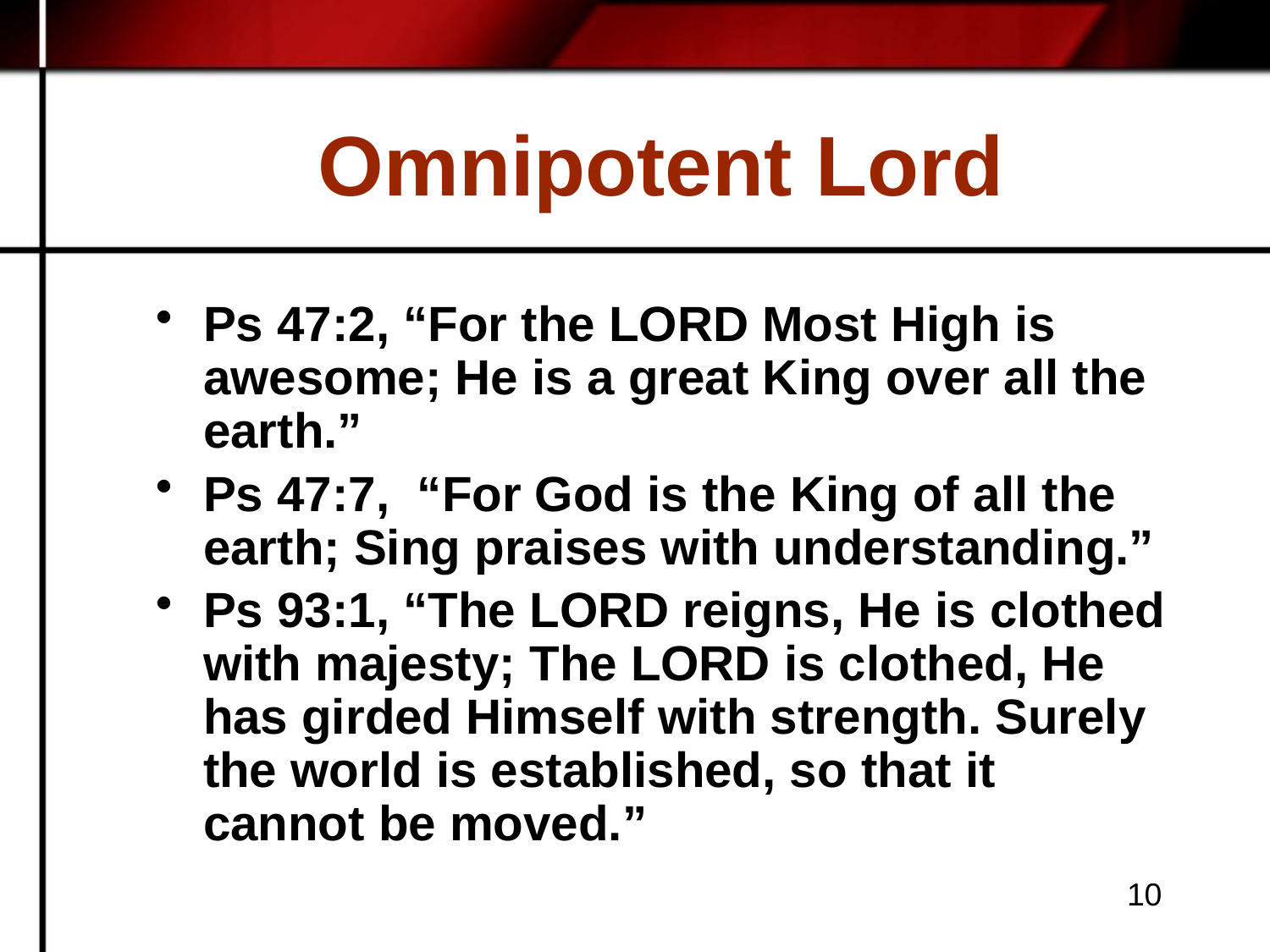

# Omnipotent Lord
Ps 47:2, “For the LORD Most High is awesome; He is a great King over all the earth.”
Ps 47:7,  “For God is the King of all the earth; Sing praises with understanding.”
Ps 93:1, “The LORD reigns, He is clothed with majesty; The LORD is clothed, He has girded Himself with strength. Surely the world is established, so that it cannot be moved.”
10